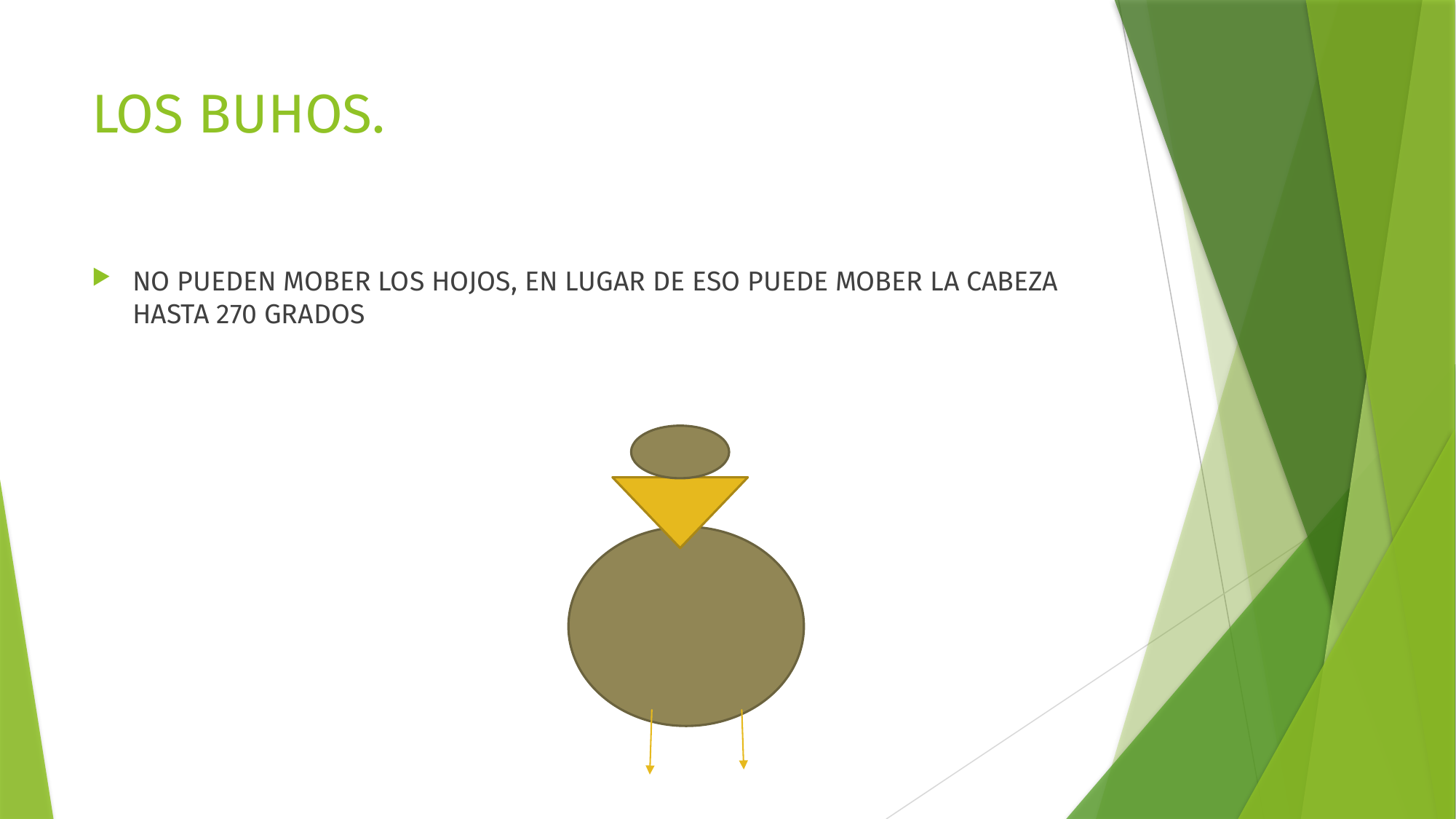

# LOS BUHOS.
NO PUEDEN MOBER LOS HOJOS, EN LUGAR DE ESO PUEDE MOBER LA CABEZA HASTA 270 GRADOS